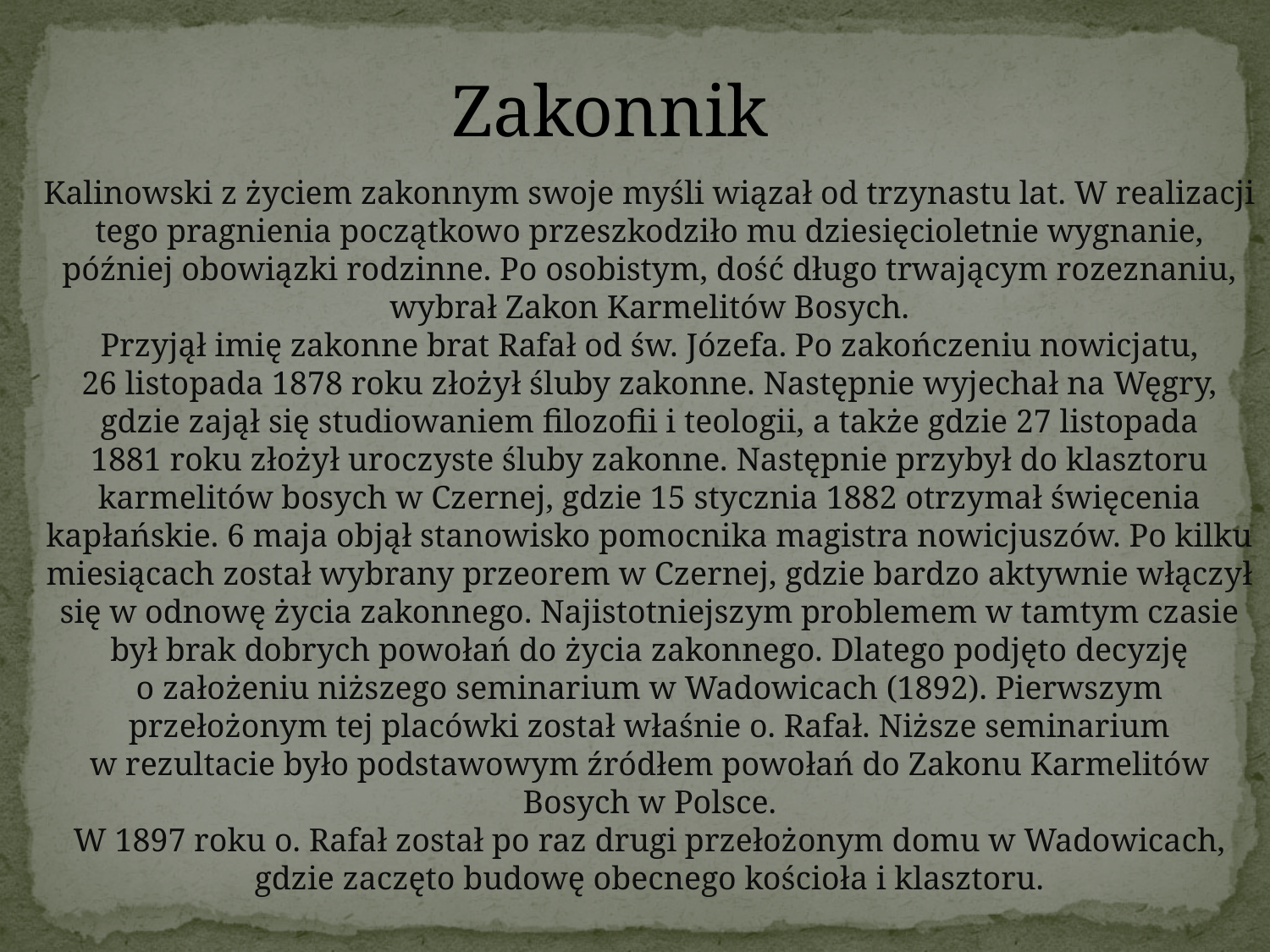

Zakonnik
Kalinowski z życiem zakonnym swoje myśli wiązał od trzynastu lat. W realizacji tego pragnienia początkowo przeszkodziło mu dziesięcioletnie wygnanie, później obowiązki rodzinne. Po osobistym, dość długo trwającym rozeznaniu, wybrał Zakon Karmelitów Bosych.
Przyjął imię zakonne brat Rafał od św. Józefa. Po zakończeniu nowicjatu, 26 listopada 1878 roku złożył śluby zakonne. Następnie wyjechał na Węgry, gdzie zajął się studiowaniem filozofii i teologii, a także gdzie 27 listopada 1881 roku złożył uroczyste śluby zakonne. Następnie przybył do klasztoru karmelitów bosych w Czernej, gdzie 15 stycznia 1882 otrzymał święcenia kapłańskie. 6 maja objął stanowisko pomocnika magistra nowicjuszów. Po kilku miesiącach został wybrany przeorem w Czernej, gdzie bardzo aktywnie włączył się w odnowę życia zakonnego. Najistotniejszym problemem w tamtym czasie był brak dobrych powołań do życia zakonnego. Dlatego podjęto decyzję o założeniu niższego seminarium w Wadowicach (1892). Pierwszym przełożonym tej placówki został właśnie o. Rafał. Niższe seminarium w rezultacie było podstawowym źródłem powołań do Zakonu Karmelitów Bosych w Polsce.
W 1897 roku o. Rafał został po raz drugi przełożonym domu w Wadowicach, gdzie zaczęto budowę obecnego kościoła i klasztoru.